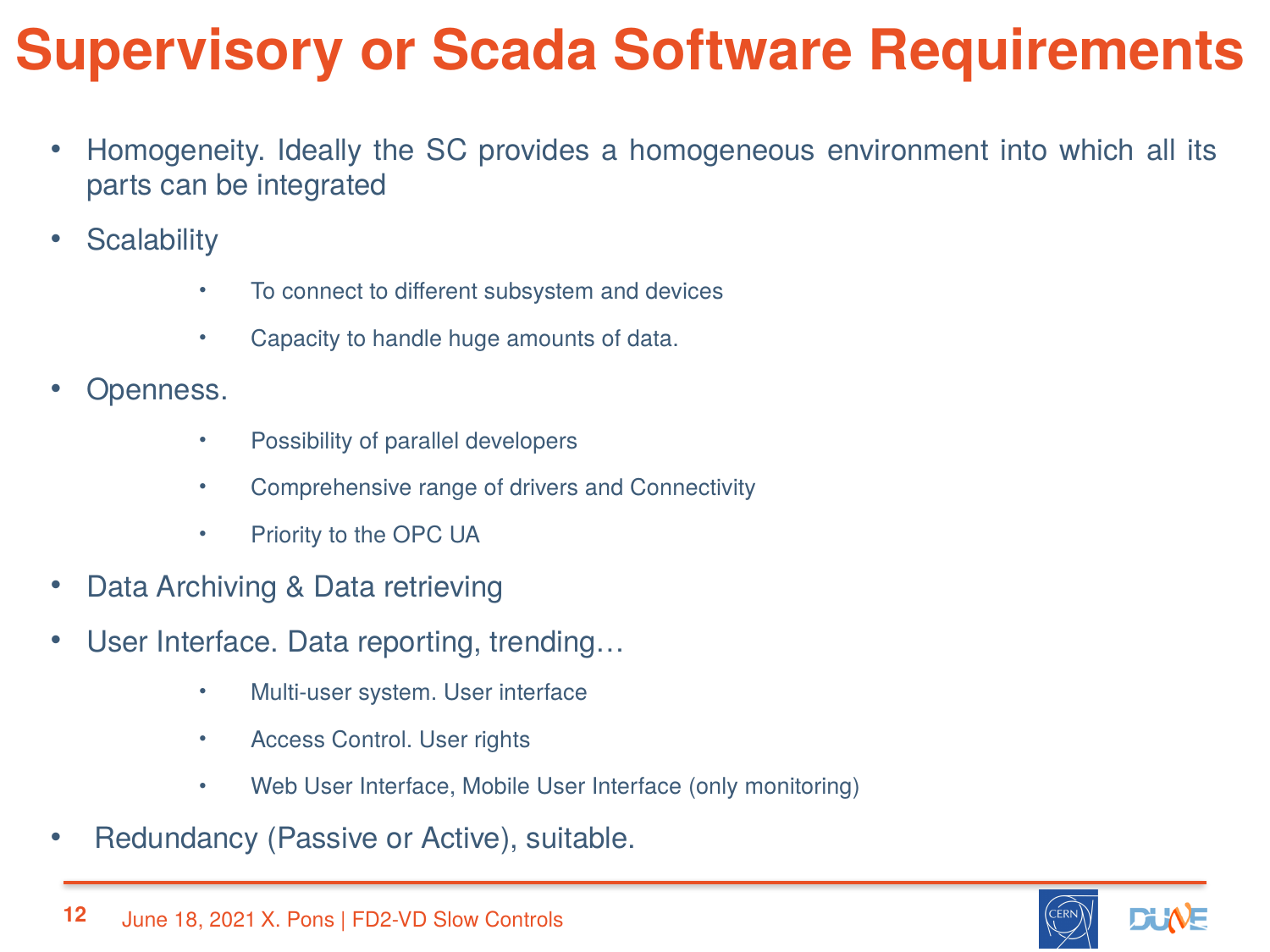

# Supervisory or Scada Software Requirements
Homogeneity. Ideally the SC provides a homogeneous environment into which all its parts can be integrated
Scalability
To connect to different subsystem and devices
Capacity to handle huge amounts of data.
Openness.
Possibility of parallel developers
Comprehensive range of drivers and Connectivity
Priority to the OPC UA
Data Archiving & Data retrieving
User Interface. Data reporting, trending…
Multi-user system. User interface
Access Control. User rights
Web User Interface, Mobile User Interface (only monitoring)
 Redundancy (Passive or Active), suitable.

12
June 18, 2021
X. Pons | FD2-VD Slow Controls